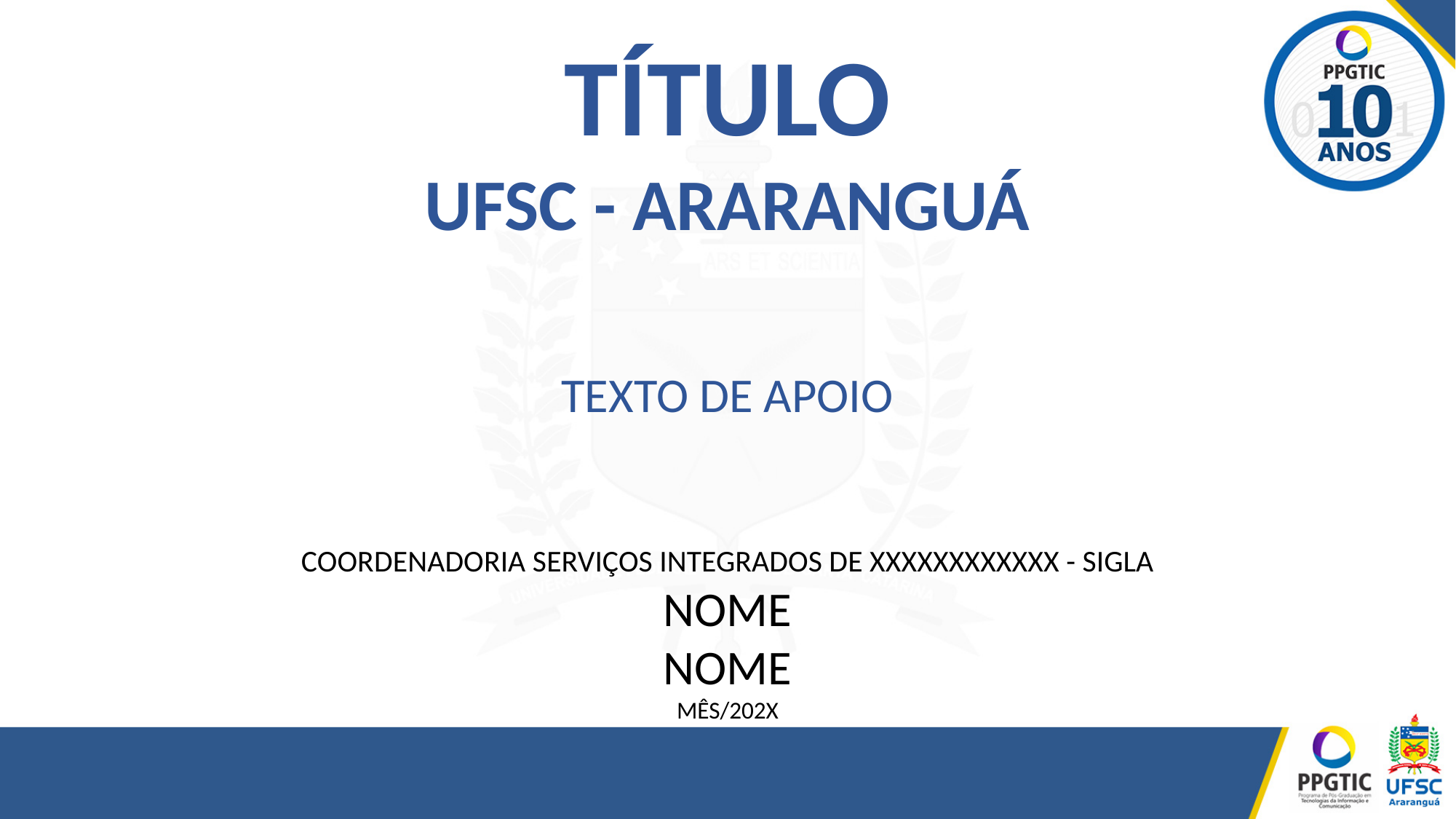

TÍTULO
UFSC - ARARANGUÁ
TEXTO DE APOIO
COORDENADORIA SERVIÇOS INTEGRADOS DE XXXXXXXXXXXX - SIGLA
NOME
NOME
MÊS/202X